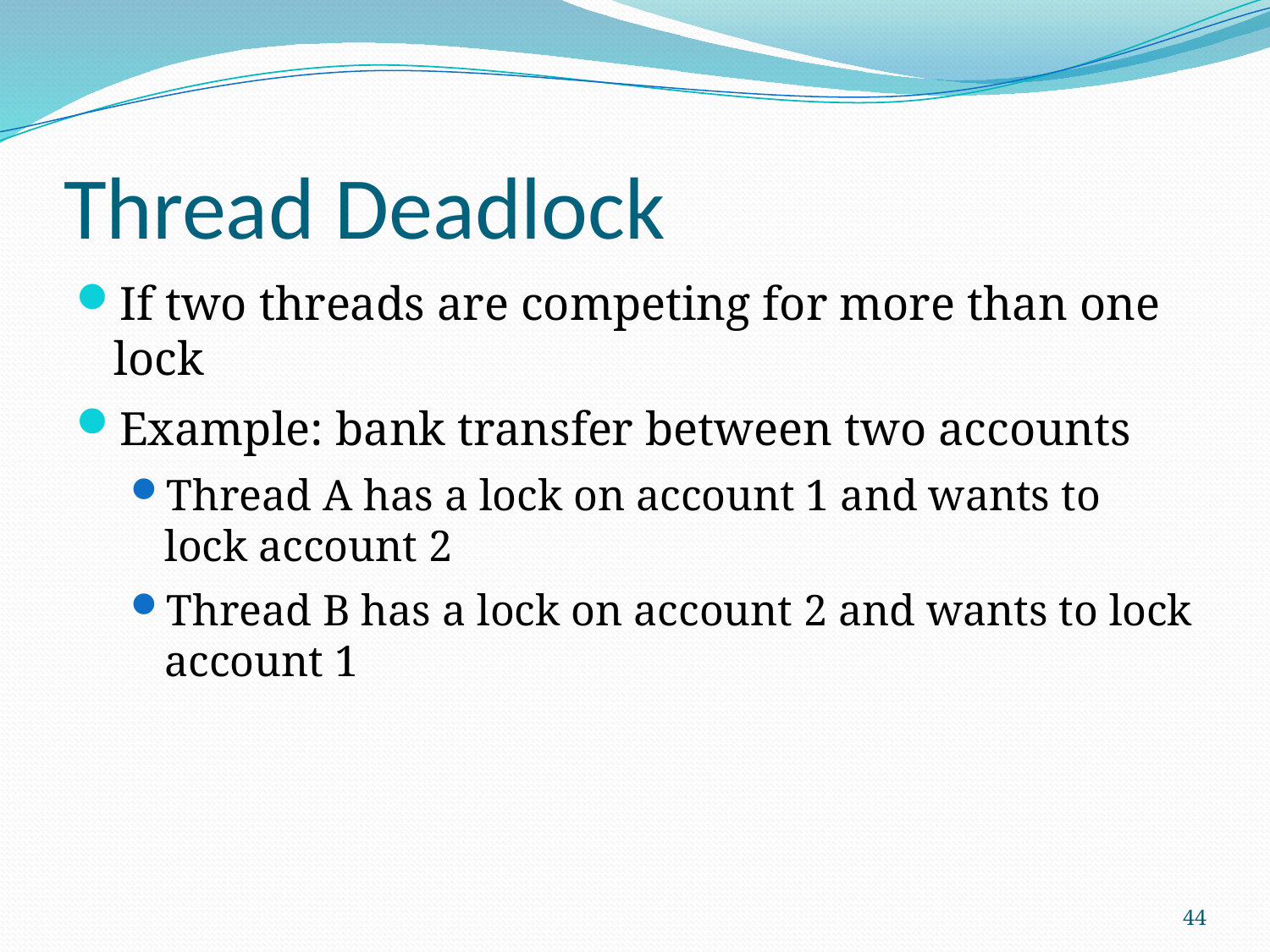

# Thread Deadlock
If two threads are competing for more than one lock
Example: bank transfer between two accounts
Thread A has a lock on account 1 and wants to lock account 2
Thread B has a lock on account 2 and wants to lock account 1

44